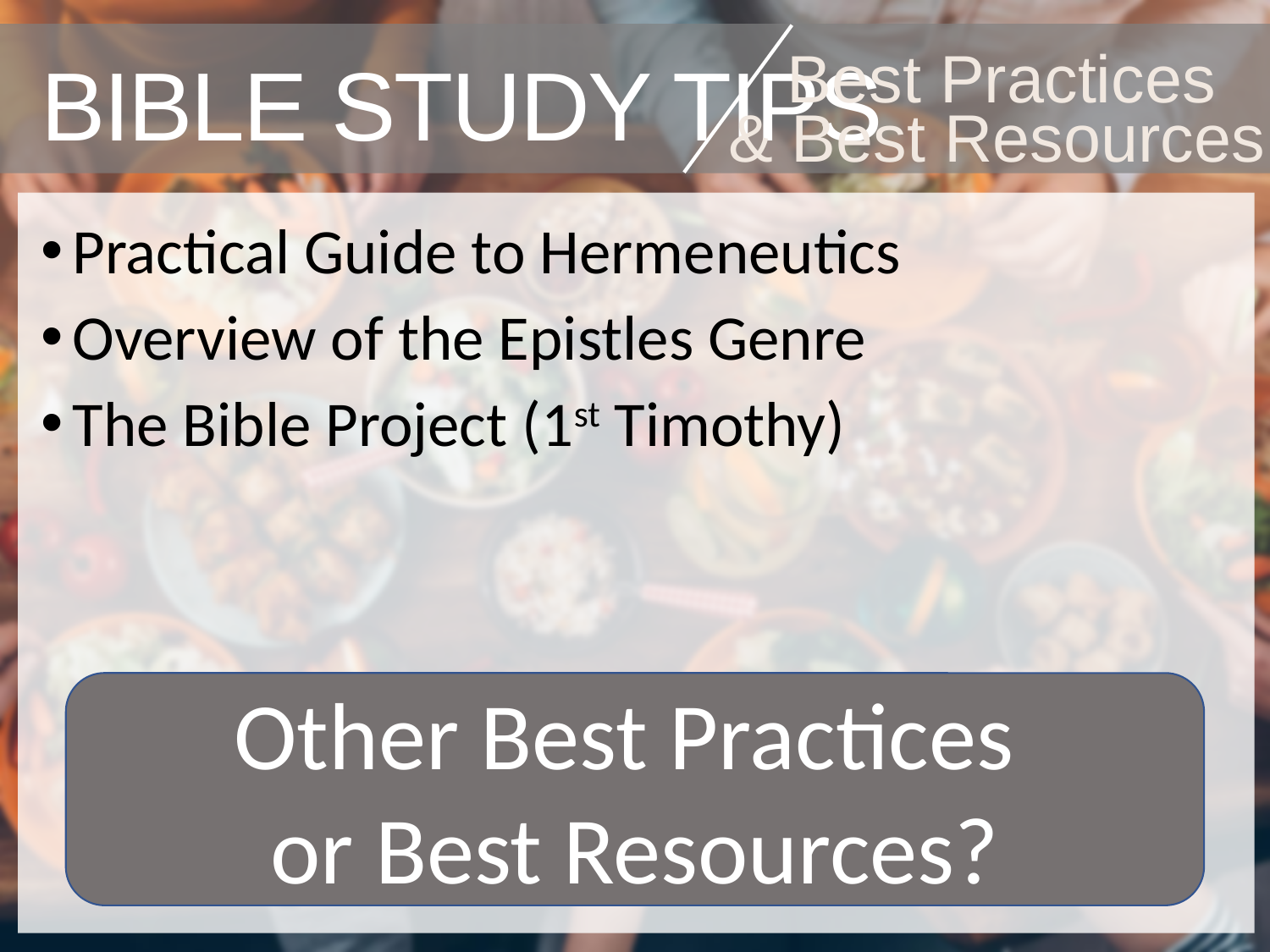

# Bible study Tips
Best Practices
& Best Resources
Practical Guide to Hermeneutics
Overview of the Epistles Genre
The Bible Project (1st Timothy)

Other Best Practices
or Best Resources?